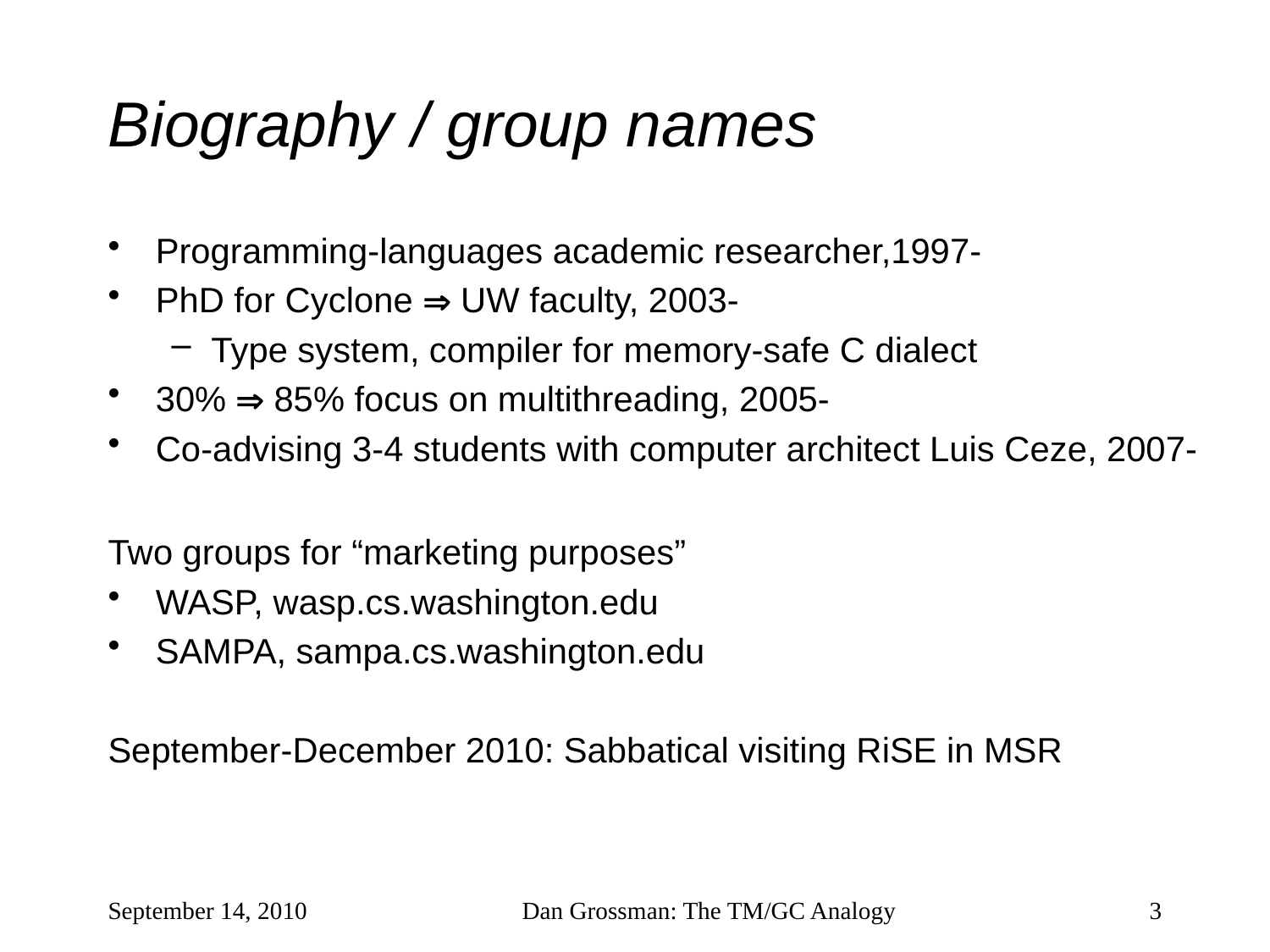

# Biography / group names
Programming-languages academic researcher,1997-
PhD for Cyclone ⇒ UW faculty, 2003-
Type system, compiler for memory-safe C dialect
30% ⇒ 85% focus on multithreading, 2005-
Co-advising 3-4 students with computer architect Luis Ceze, 2007-

Two groups for “marketing purposes”
WASP, wasp.cs.washington.edu
SAMPA, sampa.cs.washington.edu

September-December 2010: Sabbatical visiting RiSE in MSR

September 14, 2010
Dan Grossman: The TM/GC Analogy
3